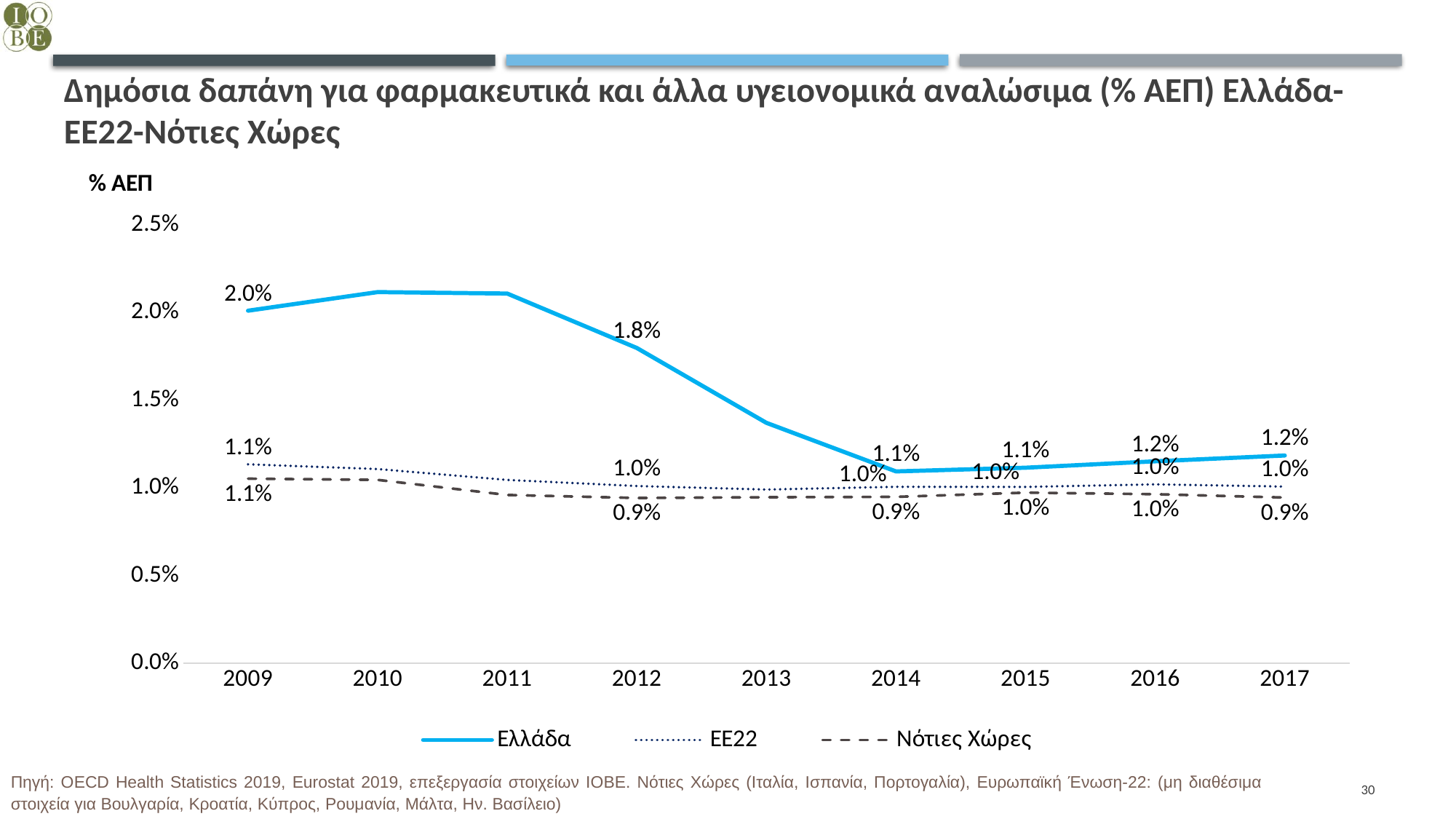

# Δημόσια δαπάνη για φαρμακευτικά και άλλα υγειονομικά αναλώσιμα (% ΑΕΠ) Ελλάδα-ΕΕ22-Νότιες Χώρες

### Chart

| Category | Ελλάδα | ΕΕ22 | Νότιες Χώρες |
|---|---|---|---|
| 2009 | 0.020101488543544467 | 0.011342920744470492 | 0.010523926669174288 |
| 2010 | 0.02116411259674541 | 0.0110730745436457 | 0.010455077273713816 |
| 2011 | 0.021079863729170176 | 0.010453490414497259 | 0.009595699978346636 |
| 2012 | 0.017977264062082415 | 0.01010585827030925 | 0.009425465660196536 |
| 2013 | 0.013711879540093981 | 0.009903849275396582 | 0.009467088991514345 |
| 2014 | 0.010940027370960476 | 0.010060662918875744 | 0.009489066769352194 |
| 2015 | 0.011149220572903738 | 0.010054569884040621 | 0.009727439827439156 |
| 2016 | 0.011515231355803996 | 0.010201798703651727 | 0.009639569656240845 |
| 2017 | 0.011848076991370431 | 0.010073849572186131 | 0.009448569348842119 |
Πηγή: OECD Health Statistics 2019, Eurostat 2019, επεξεργασία στοιχείων ΙΟΒΕ. Νότιες Χώρες (Ιταλία, Ισπανία, Πορτογαλία), Ευρωπαϊκή Ένωση-22: (μη διαθέσιμα στοιχεία για Βουλγαρία, Κροατία, Κύπρος, Ρουμανία, Μάλτα, Ην. Βασίλειο)
30